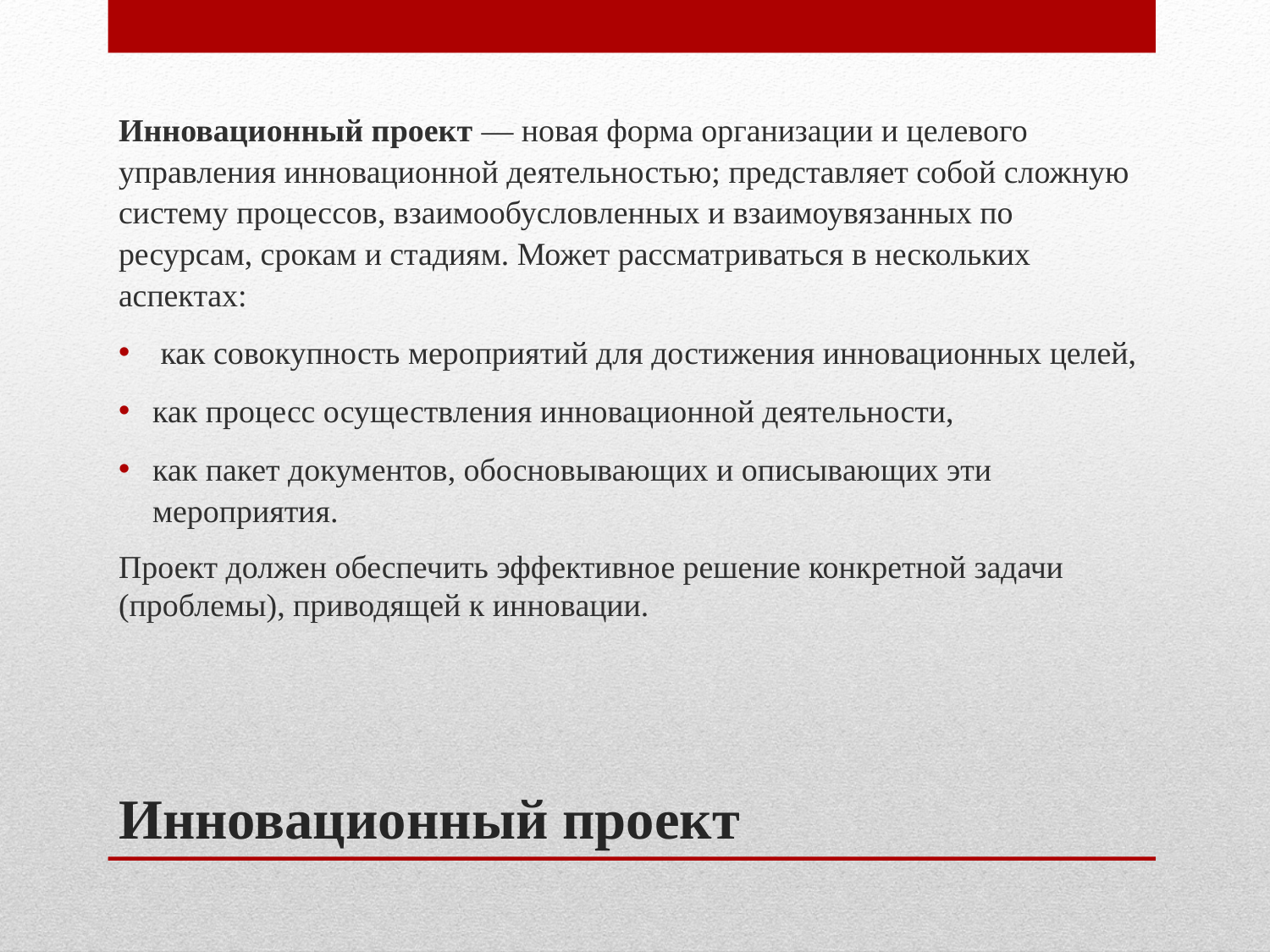

Инновационный проект — новая форма организации и целевого управления инновационной де­ятельностью; представляет собой сложную систему процессов, взаимообусловленных и взаимоувязанных по ресурсам, срокам и стадиям. Может рассматриваться в нескольких аспектах:
 как совокупность мероприятий для достижения инновационных целей,
как процесс осуществления инновационной деятельности,
как пакет документов, обосновывающих и описывающих эти мероприятия.
Проект должен обеспечить эффективное решение конкретной задачи (проблемы), приводящей к ин­новации.
# Инновационный проект